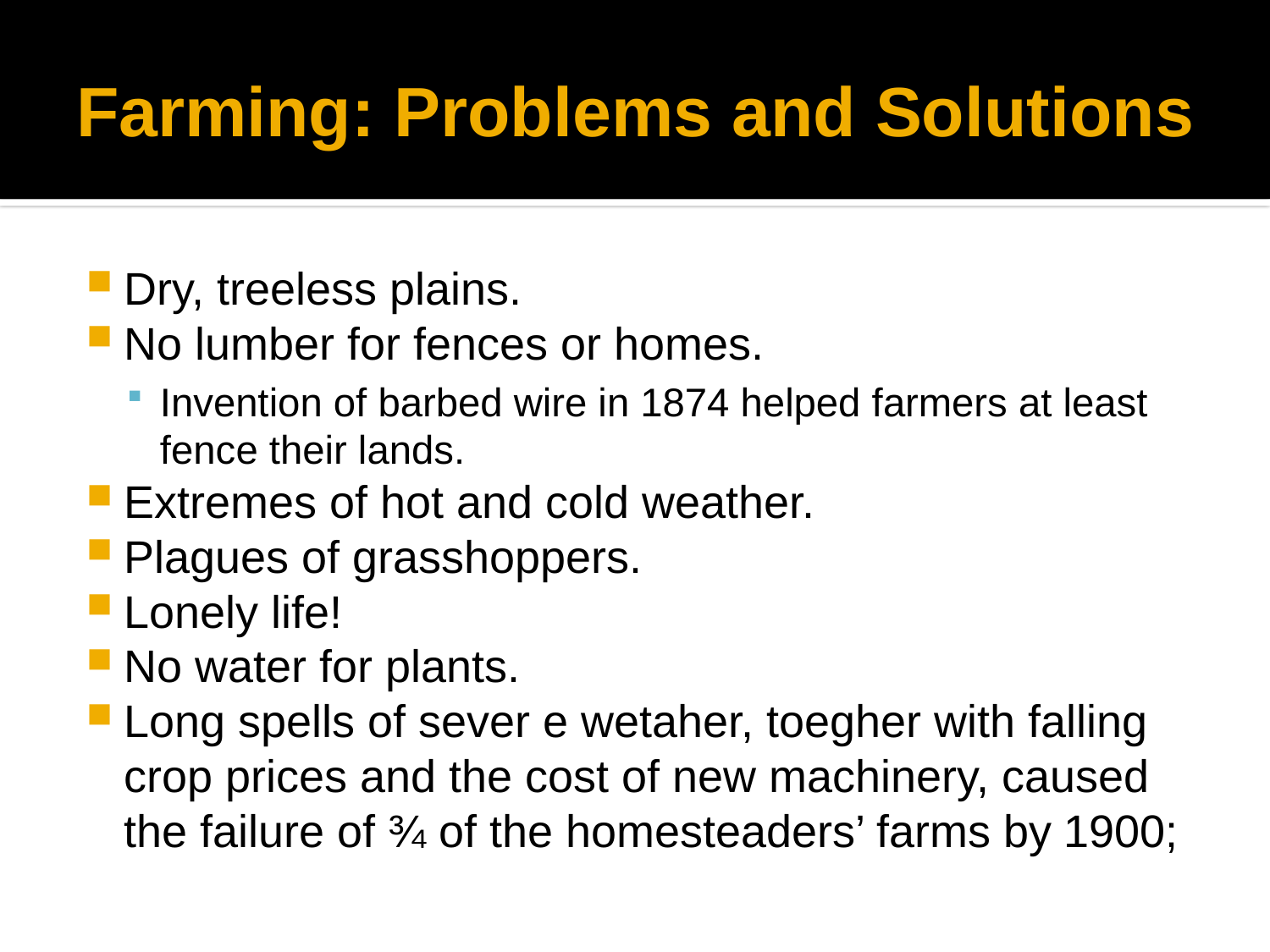

# Farming: Problems and Solutions
Dry, treeless plains.
No lumber for fences or homes.
Invention of barbed wire in 1874 helped farmers at least fence their lands.
Extremes of hot and cold weather.
Plagues of grasshoppers.
Lonely life!
No water for plants.
Long spells of sever e wetaher, toegher with falling crop prices and the cost of new machinery, caused the failure of ¾ of the homesteaders’ farms by 1900;